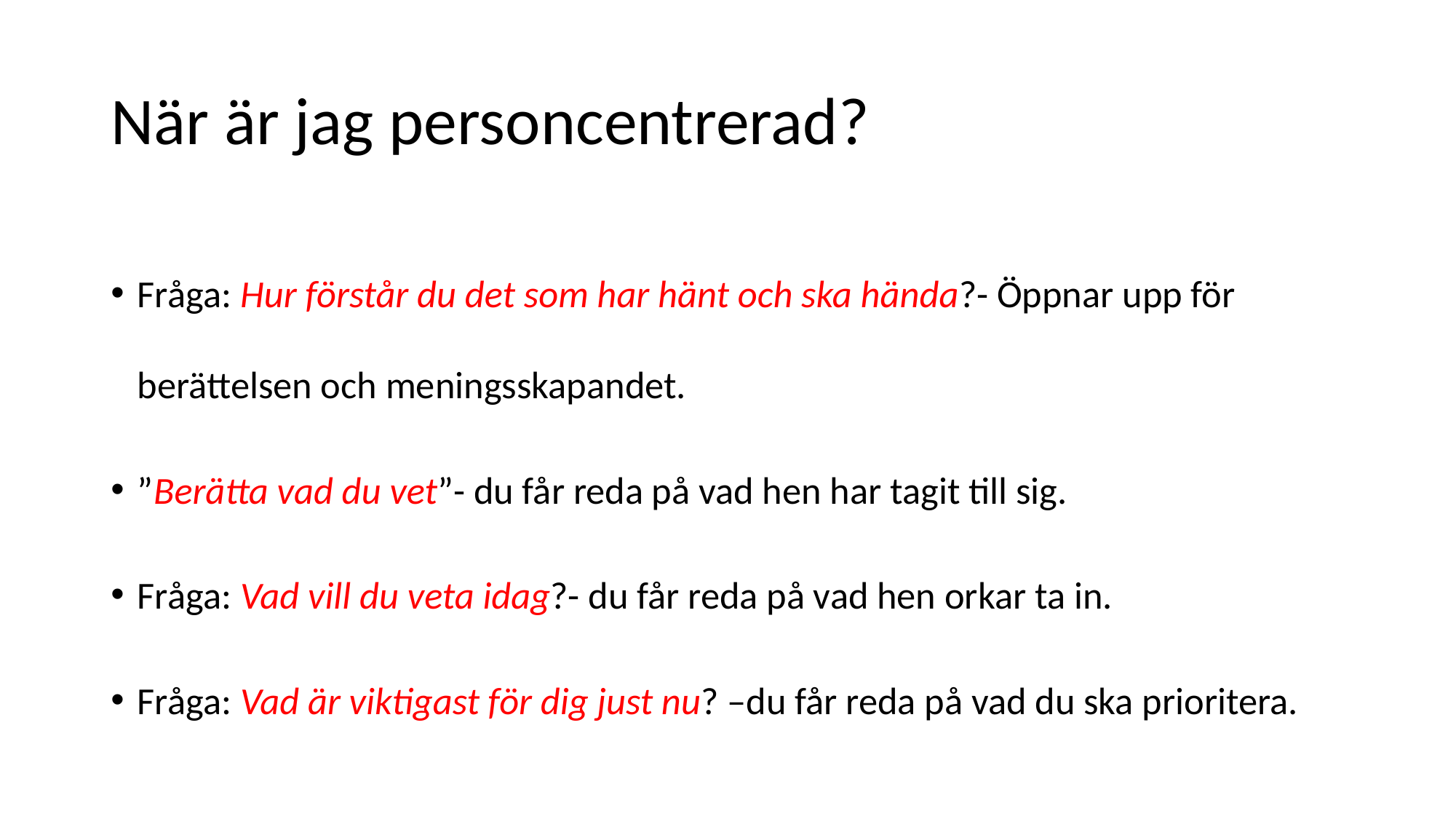

# När är jag personcentrerad?
Fråga: Hur förstår du det som har hänt och ska hända?- Öppnar upp för berättelsen och meningsskapandet.
”Berätta vad du vet”- du får reda på vad hen har tagit till sig.
Fråga: Vad vill du veta idag?- du får reda på vad hen orkar ta in.
Fråga: Vad är viktigast för dig just nu? –du får reda på vad du ska prioritera.